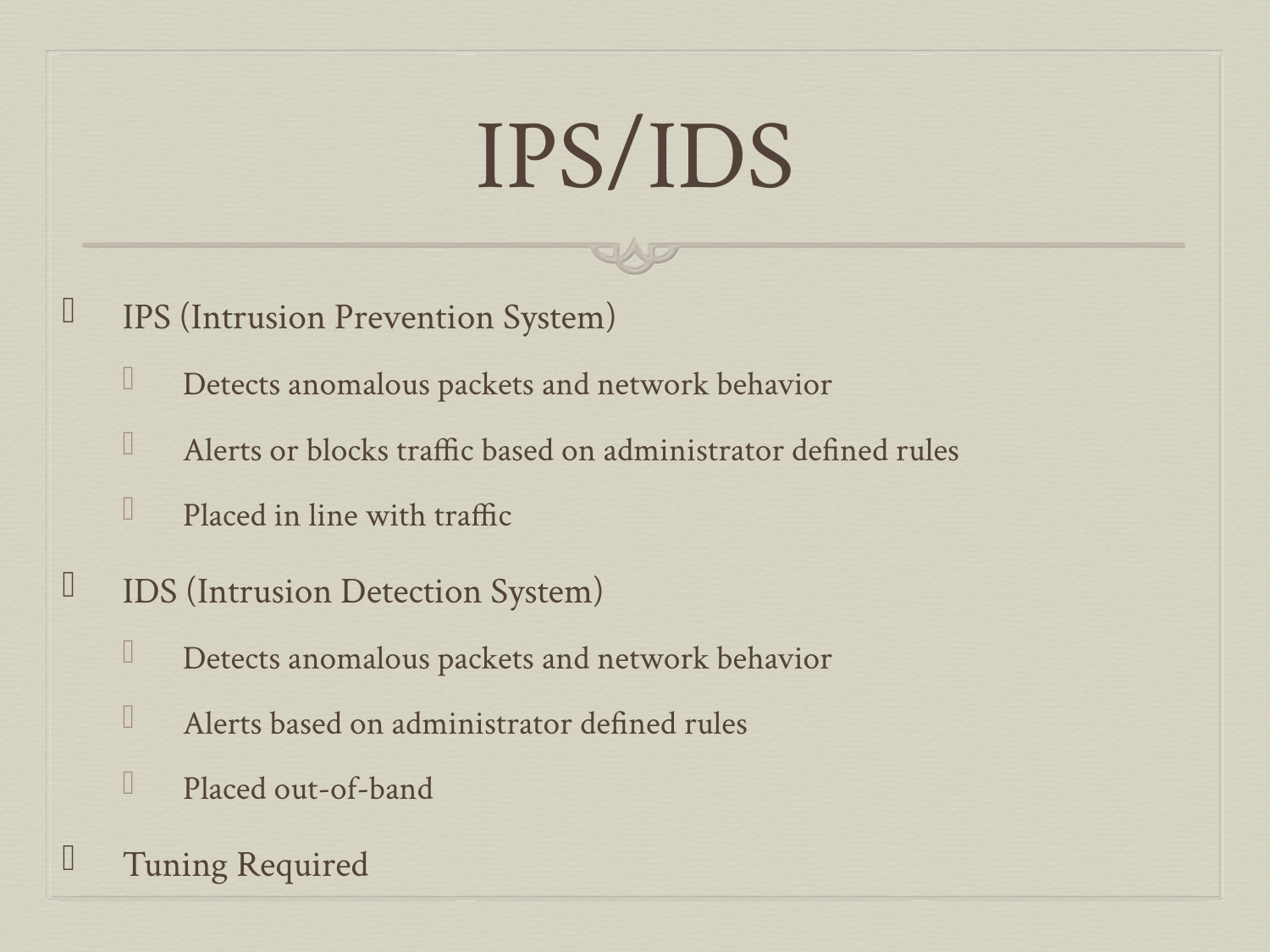

# IPS/IDS
IPS (Intrusion Prevention System)
Detects anomalous packets and network behavior
Alerts or blocks traffic based on administrator defined rules
Placed in line with traffic
IDS (Intrusion Detection System)
Detects anomalous packets and network behavior
Alerts based on administrator defined rules
Placed out-of-band
Tuning Required